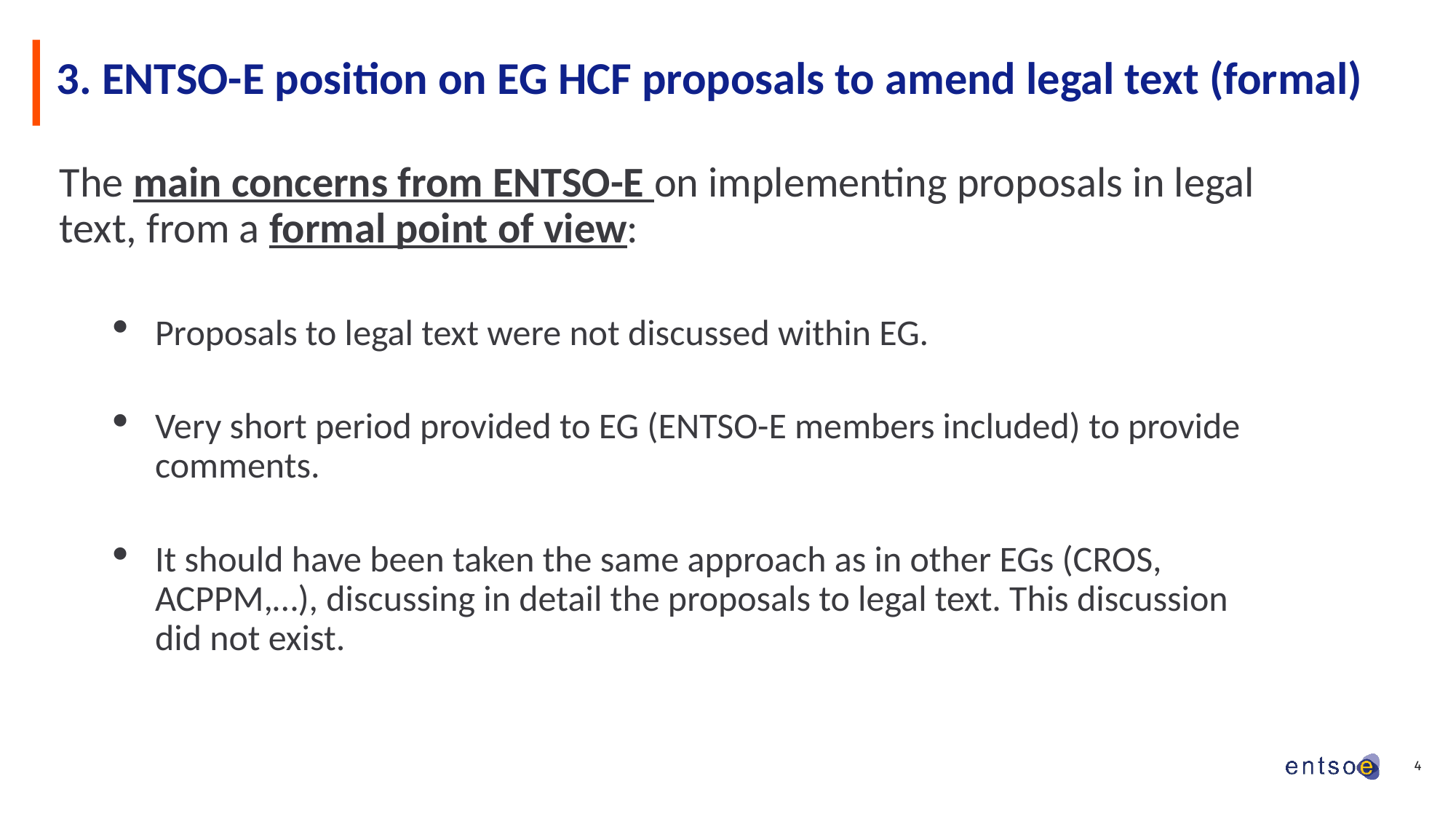

# 3. ENTSO-E position on EG HCF proposals to amend legal text (formal)
The main concerns from ENTSO-E on implementing proposals in legal text, from a formal point of view:

Proposals to legal text were not discussed within EG.

Very short period provided to EG (ENTSO-E members included) to provide comments.

It should have been taken the same approach as in other EGs (CROS, ACPPM,…), discussing in detail the proposals to legal text. This discussion did not exist.